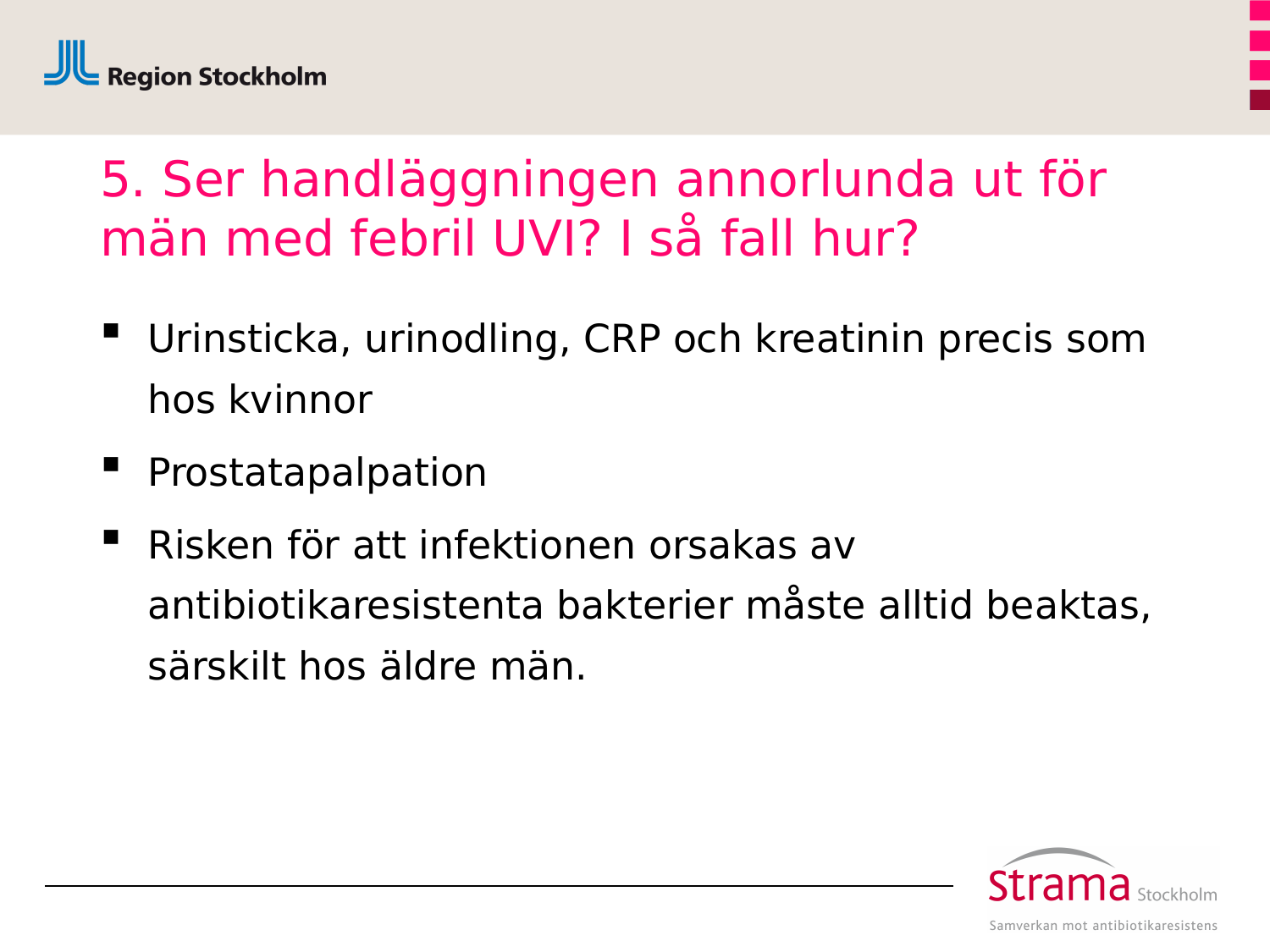

# 5. Ser handläggningen annorlunda ut för män med febril UVI? I så fall hur?
Urinsticka, urinodling, CRP och kreatinin precis som hos kvinnor
Prostatapalpation
Risken för att infektionen orsakas av antibiotikaresistenta bakterier måste alltid beaktas, särskilt hos äldre män.